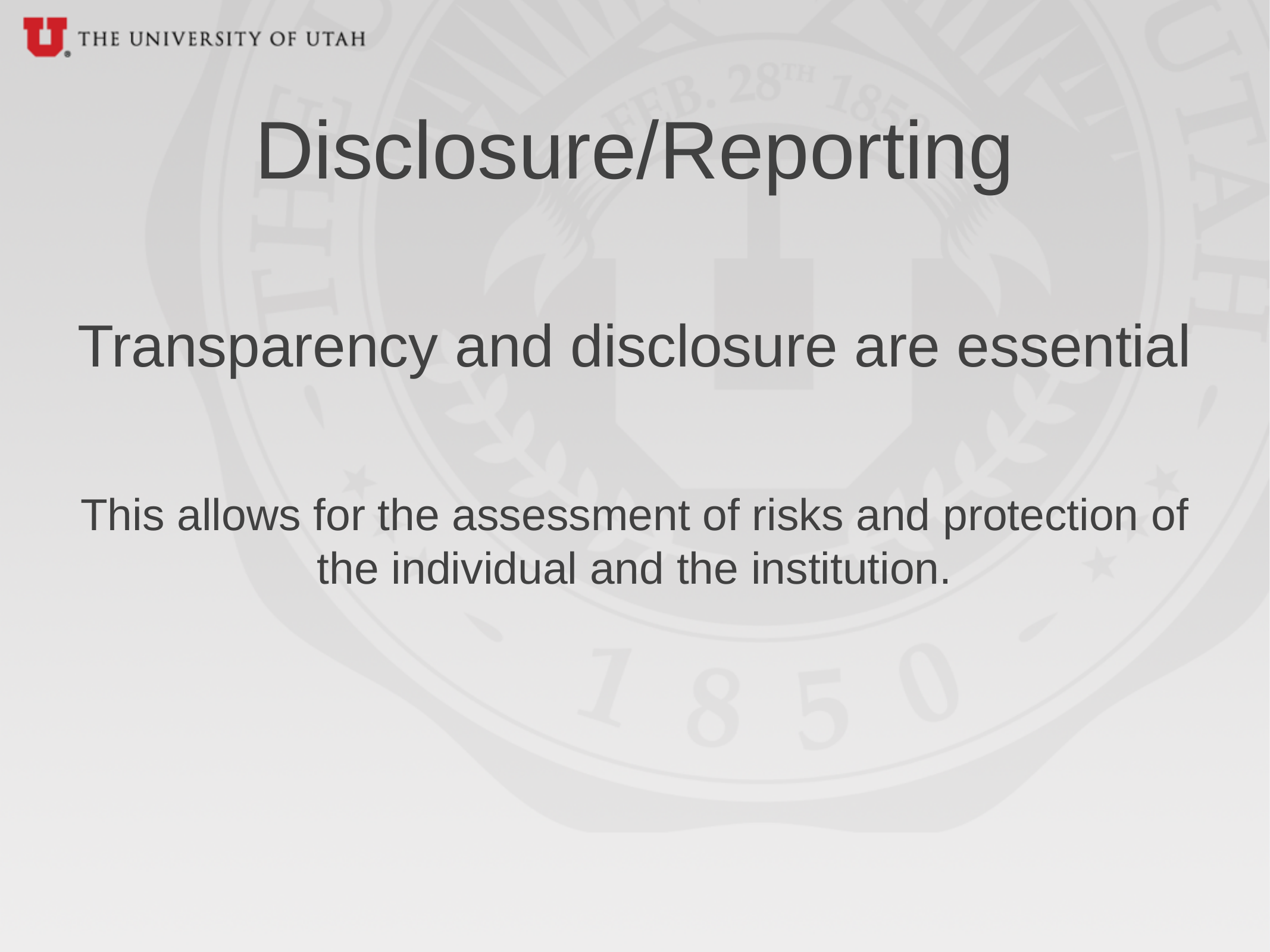

# Disclosure/Reporting
Transparency and disclosure are essential

This allows for the assessment of risks and protection of the individual and the institution.